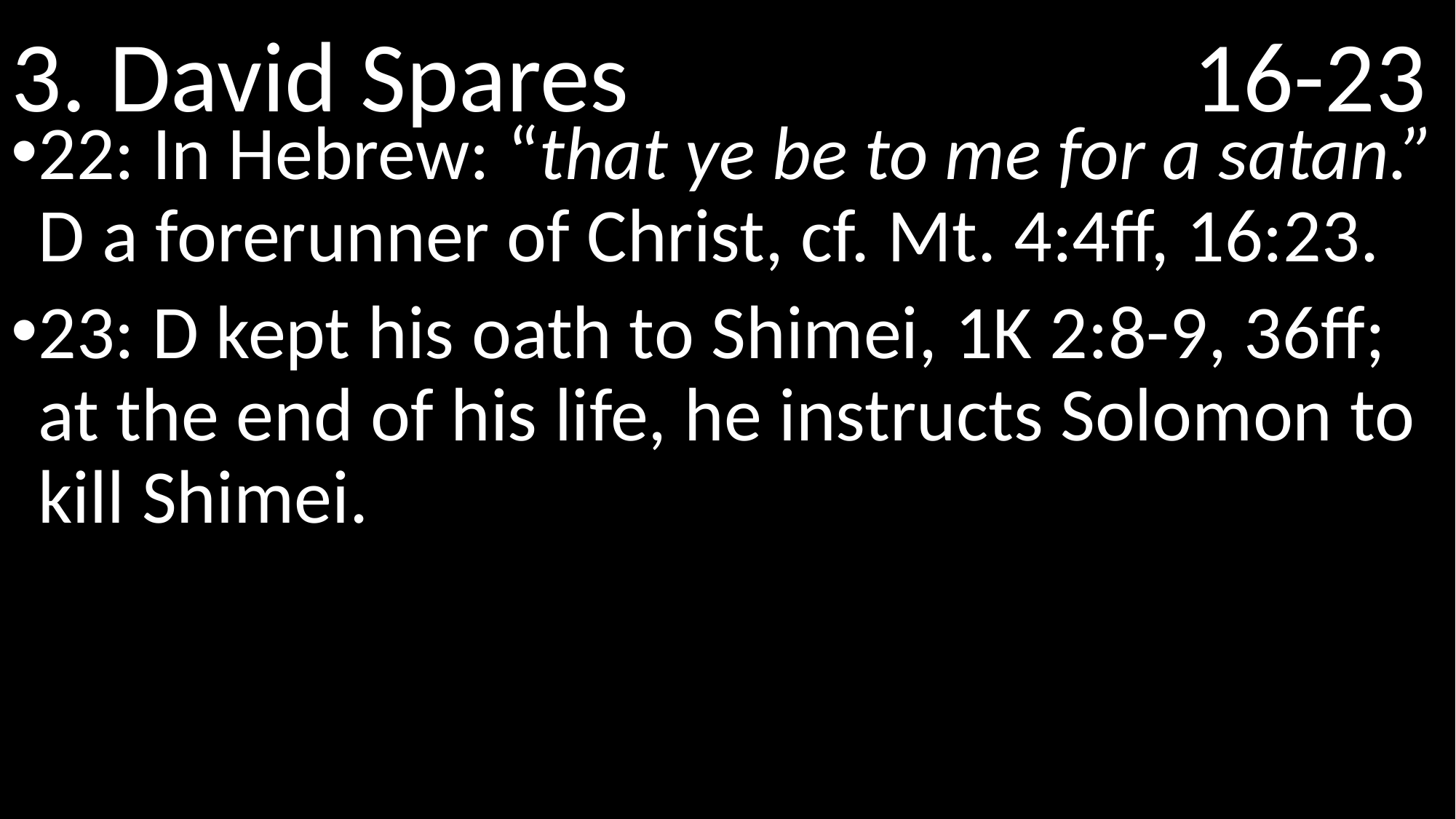

# 3. David Spares					    16-23
22: In Hebrew: “that ye be to me for a satan.” D a forerunner of Christ, cf. Mt. 4:4ff, 16:23.
23: D kept his oath to Shimei, 1K 2:8-9, 36ff; at the end of his life, he instructs Solomon to kill Shimei.